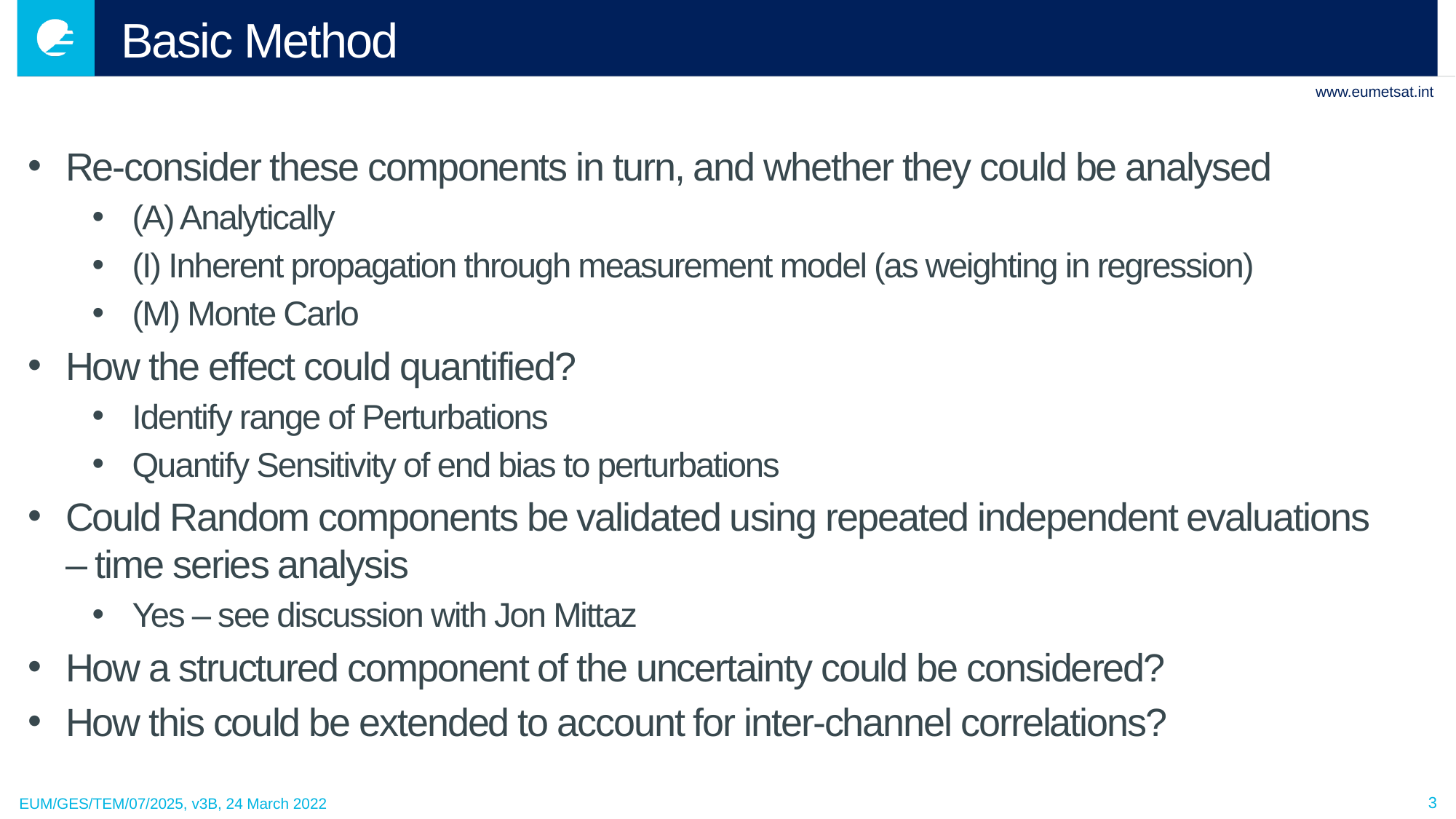

# Basic Method
Re-consider these components in turn, and whether they could be analysed
(A) Analytically
(I) Inherent propagation through measurement model (as weighting in regression)
(M) Monte Carlo
How the effect could quantified?
Identify range of Perturbations
Quantify Sensitivity of end bias to perturbations
Could Random components be validated using repeated independent evaluations – time series analysis
Yes – see discussion with Jon Mittaz
How a structured component of the uncertainty could be considered?
How this could be extended to account for inter-channel correlations?